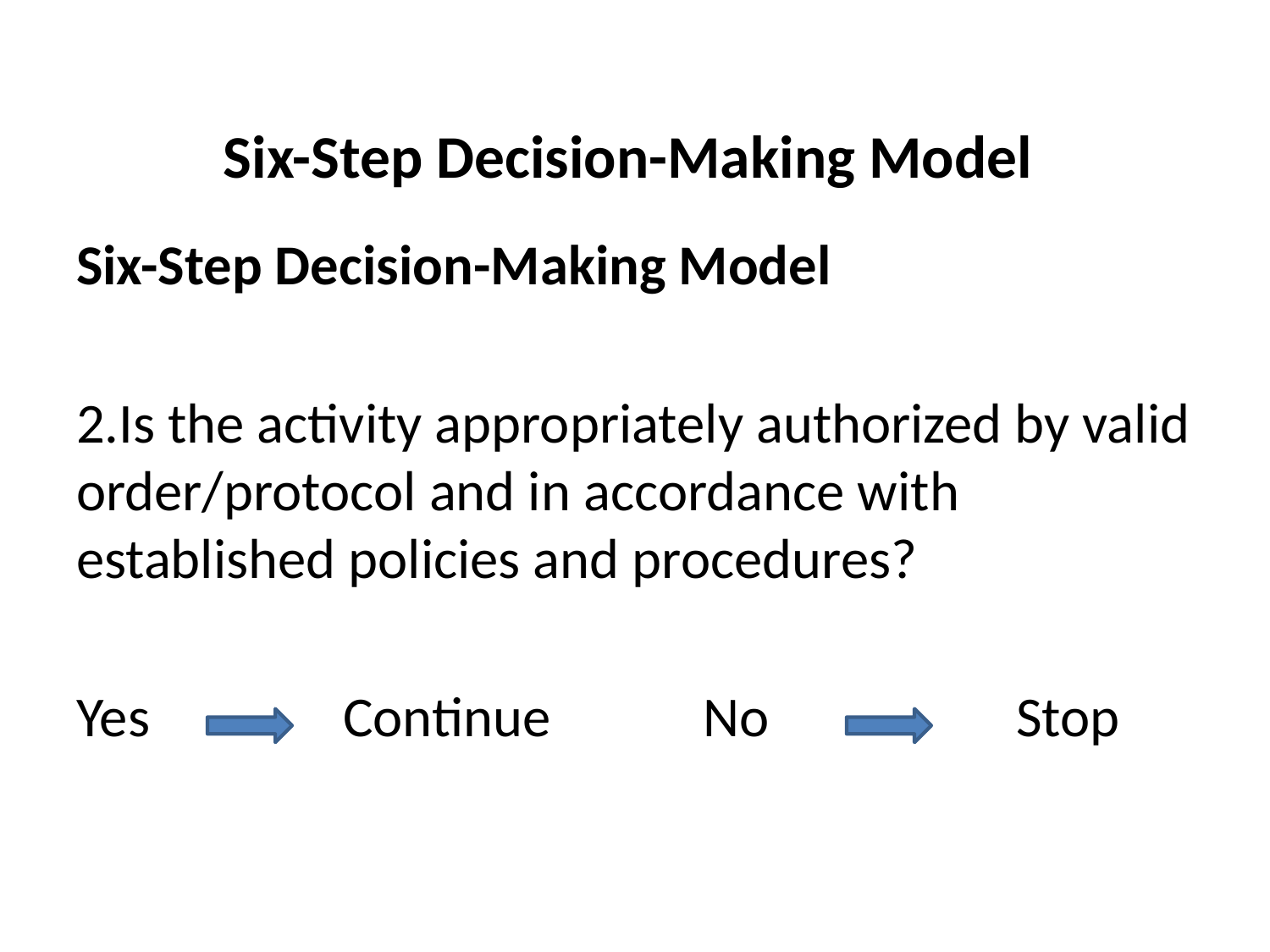

# Six-Step Decision-Making Model
Six-Step Decision-Making Model

2.Is the activity appropriately authorized by valid order/protocol and in accordance with established policies and procedures?

Yes   	           Continue            No		    Stop